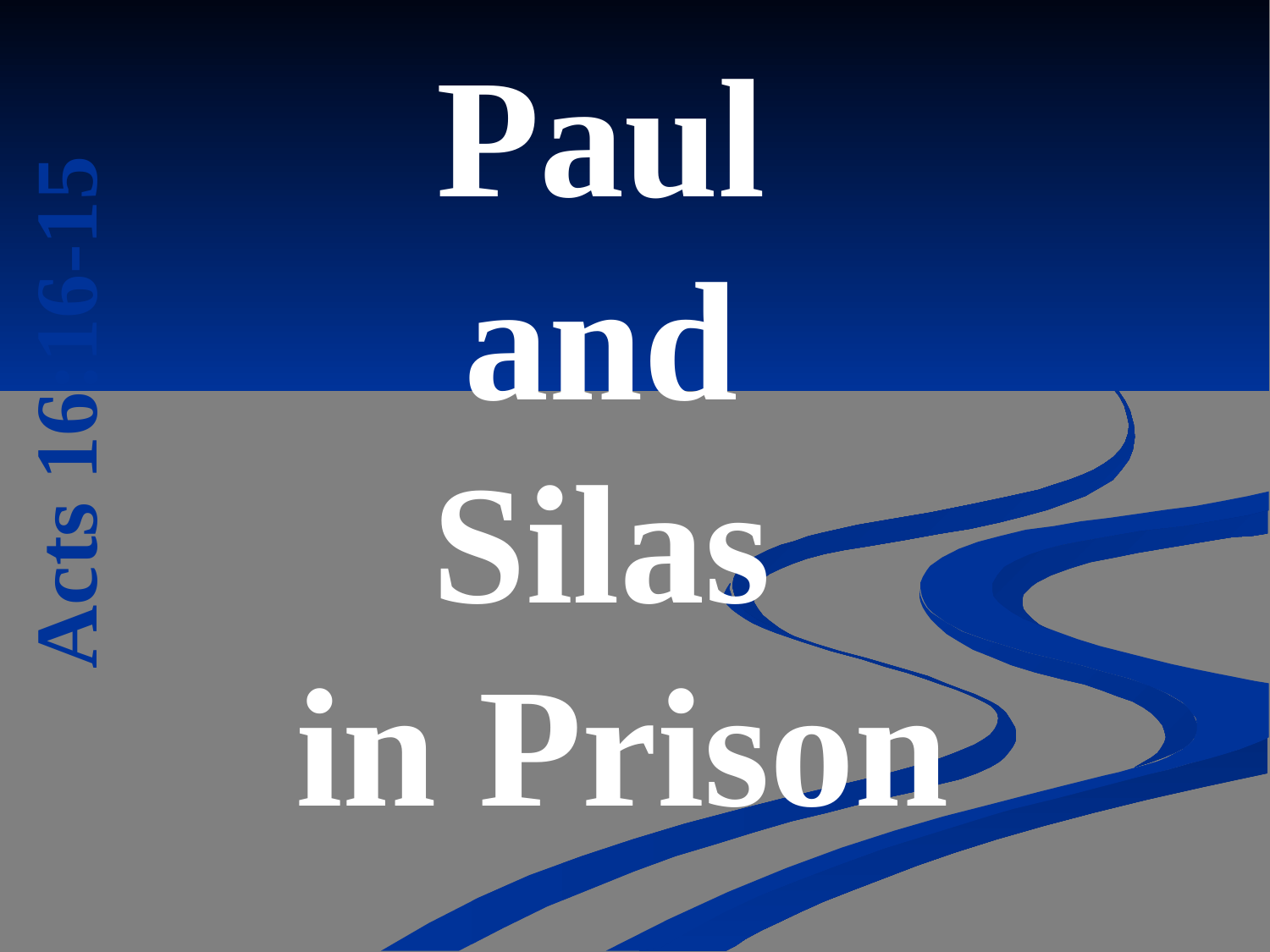

# Paul and Silas in Prison
Acts 16:16-15